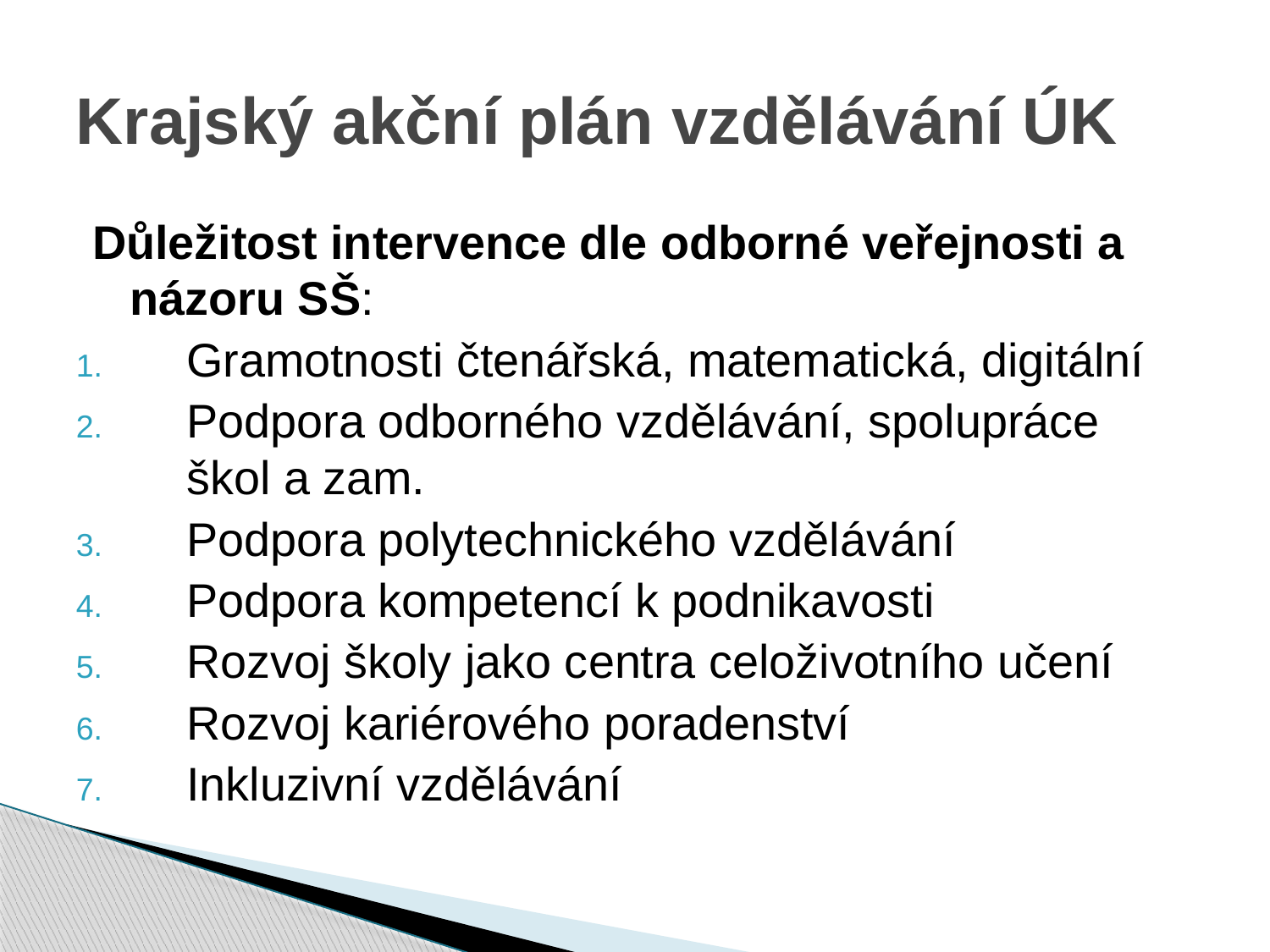

# Krajský akční plán vzdělávání ÚK
Důležitost intervence dle odborné veřejnosti a názoru SŠ:
Gramotnosti čtenářská, matematická, digitální
Podpora odborného vzdělávání, spolupráce škol a zam.
Podpora polytechnického vzdělávání
Podpora kompetencí k podnikavosti
Rozvoj školy jako centra celoživotního učení
Rozvoj kariérového poradenství
Inkluzivní vzdělávání